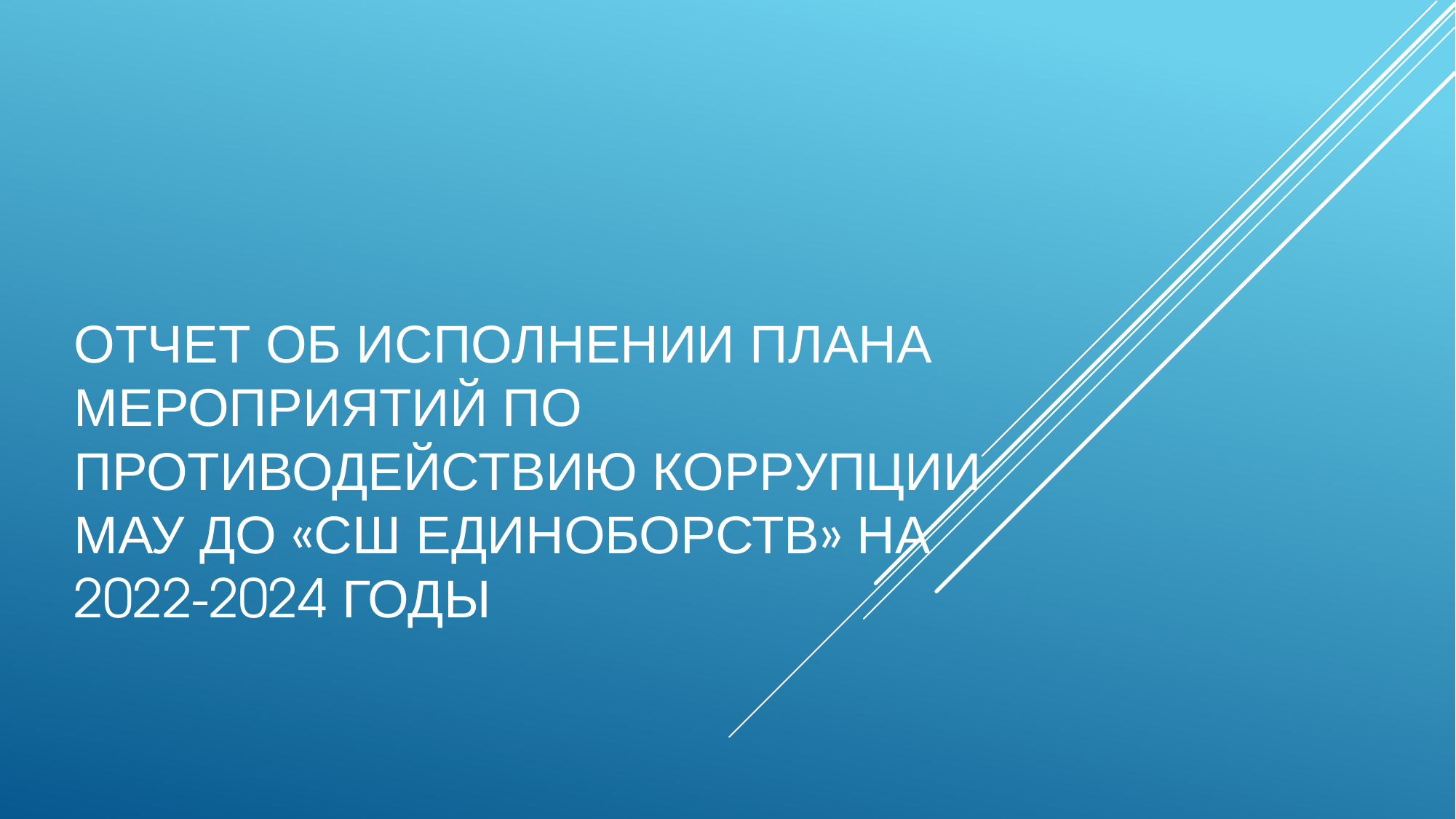

# Отчет об исполнении плана мероприятий по противодействию коррупции МАУ ДО «СШ единоборств» на 2022-2024 годы